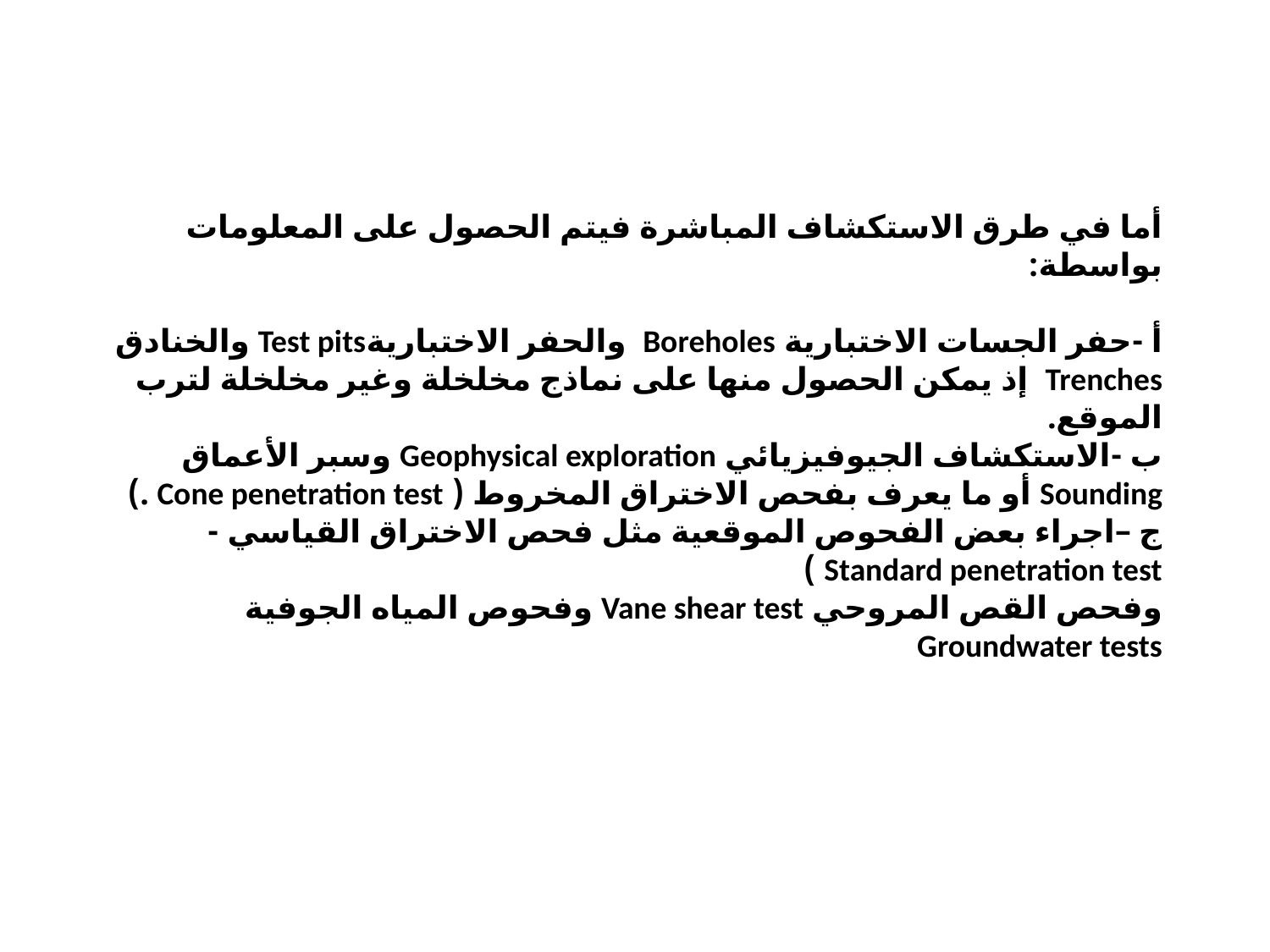

أما في طرق الاستكشاف المباشرة فيتم الحصول على المعلومات بواسطة:

أ -حفر الجسات الاختبارية Boreholes  والحفر الاختباريةTest pits والخنادق Trenches  إذ يمكن الحصول منها على نماذج مخلخلة وغير مخلخلة لترب الموقع.
ب -الاستكشاف الجيوفيزيائي Geophysical exploration وسبر الأعماق       Sounding أو ما يعرف بفحص الاختراق المخروط ( Cone penetration test .)
ج –اجراء بعض الفحوص الموقعية مثل فحص الاختراق القياسي - Standard penetration test )
وفحص القص المروحي Vane shear test وفحوص المياه الجوفية Groundwater tests